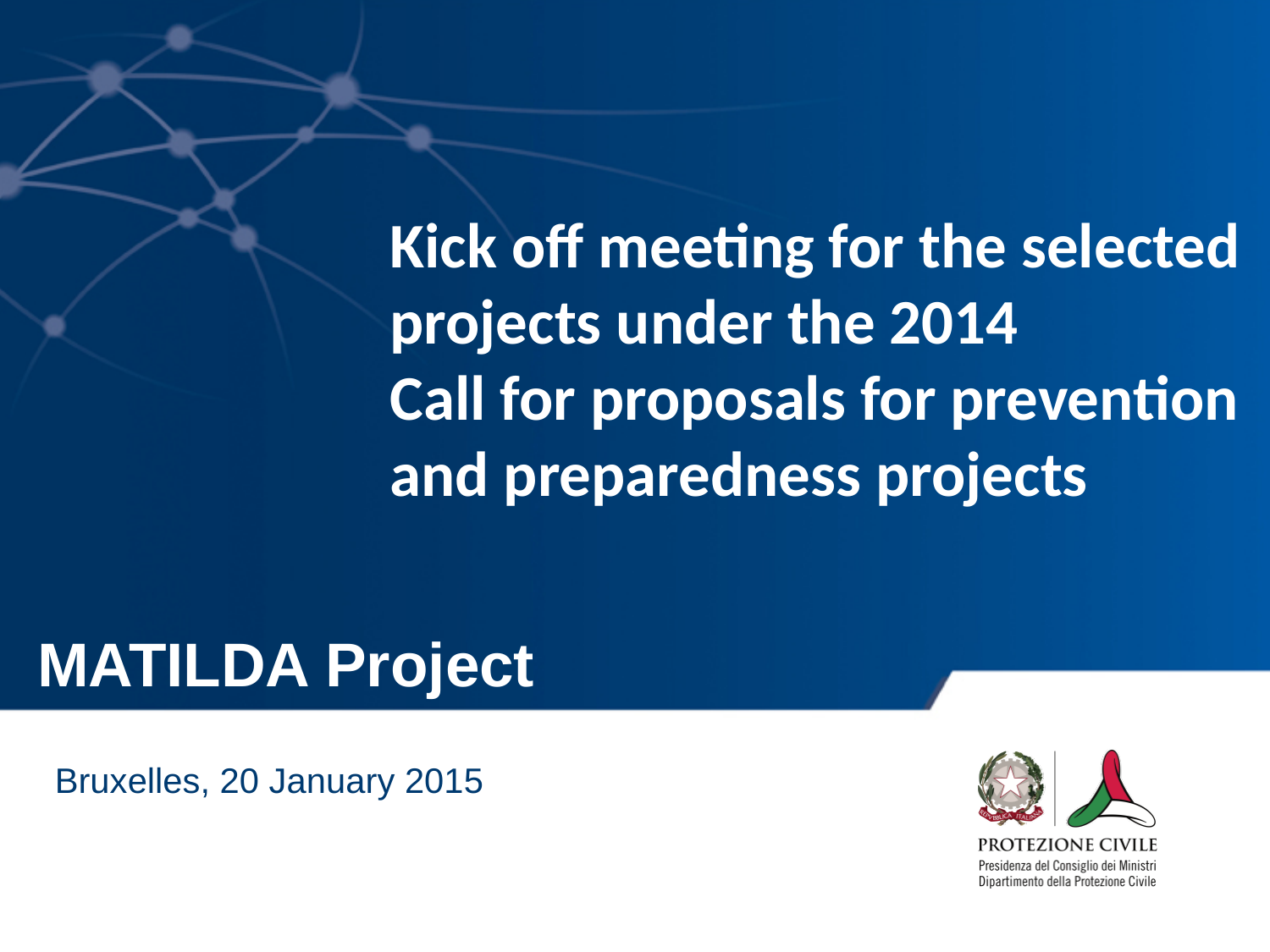

Kick off meeting for the selected projects under the 2014
Call for proposals for prevention and preparedness projects
MATILDA Project
Bruxelles, 20 January 2015